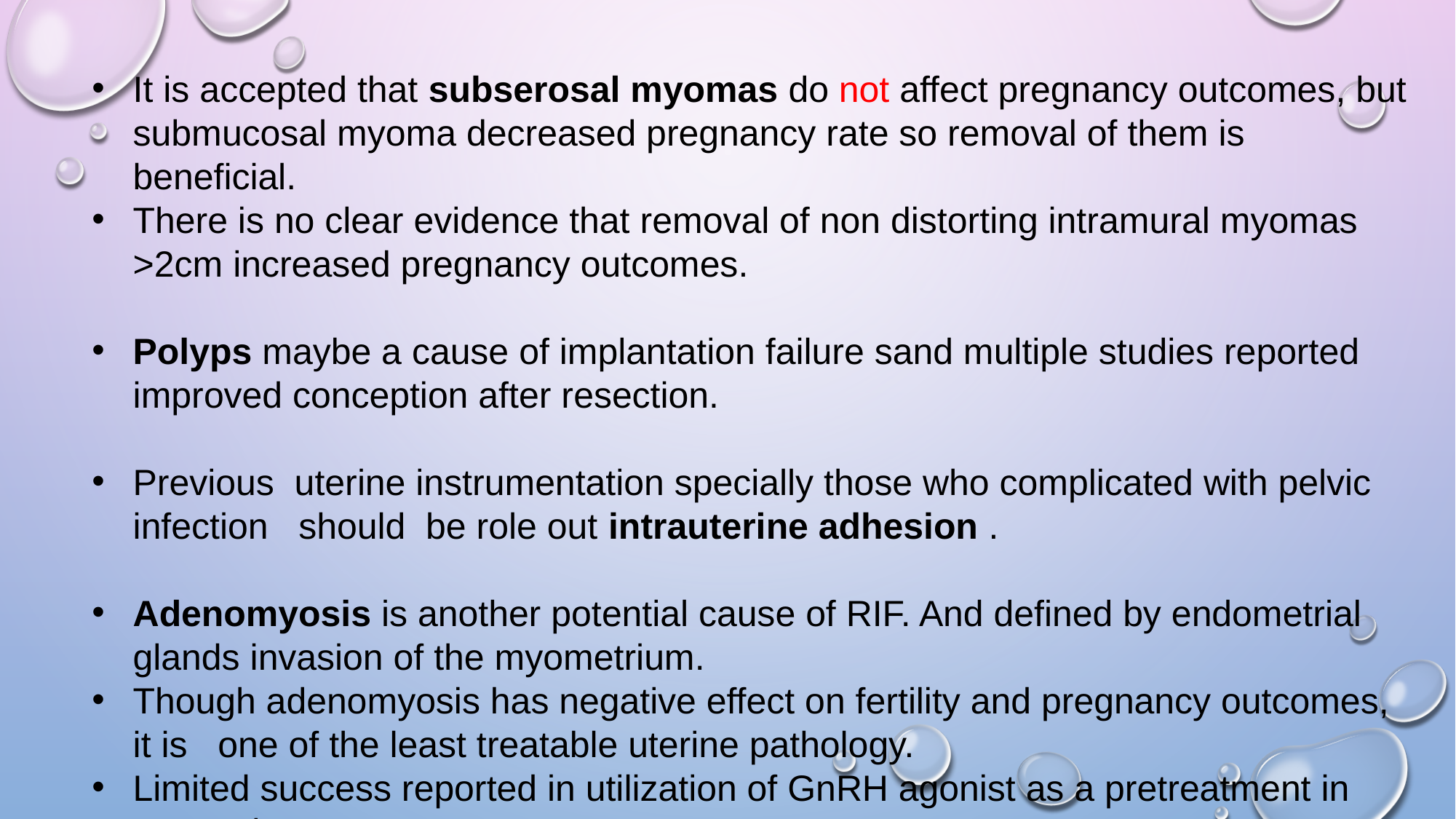

It is accepted that subserosal myomas do not affect pregnancy outcomes, but submucosal myoma decreased pregnancy rate so removal of them is beneficial.
There is no clear evidence that removal of non distorting intramural myomas >2cm increased pregnancy outcomes.

Polyps maybe a cause of implantation failure sand multiple studies reported improved conception after resection.

Previous  uterine instrumentation specially those who complicated with pelvic infection   should  be role out intrauterine adhesion .

Adenomyosis is another potential cause of RIF. And defined by endometrial glands invasion of the myometrium.
Though adenomyosis has negative effect on fertility and pregnancy outcomes, it is   one of the least treatable uterine pathology.
Limited success reported in utilization of GnRH agonist as a pretreatment in RIF patients.